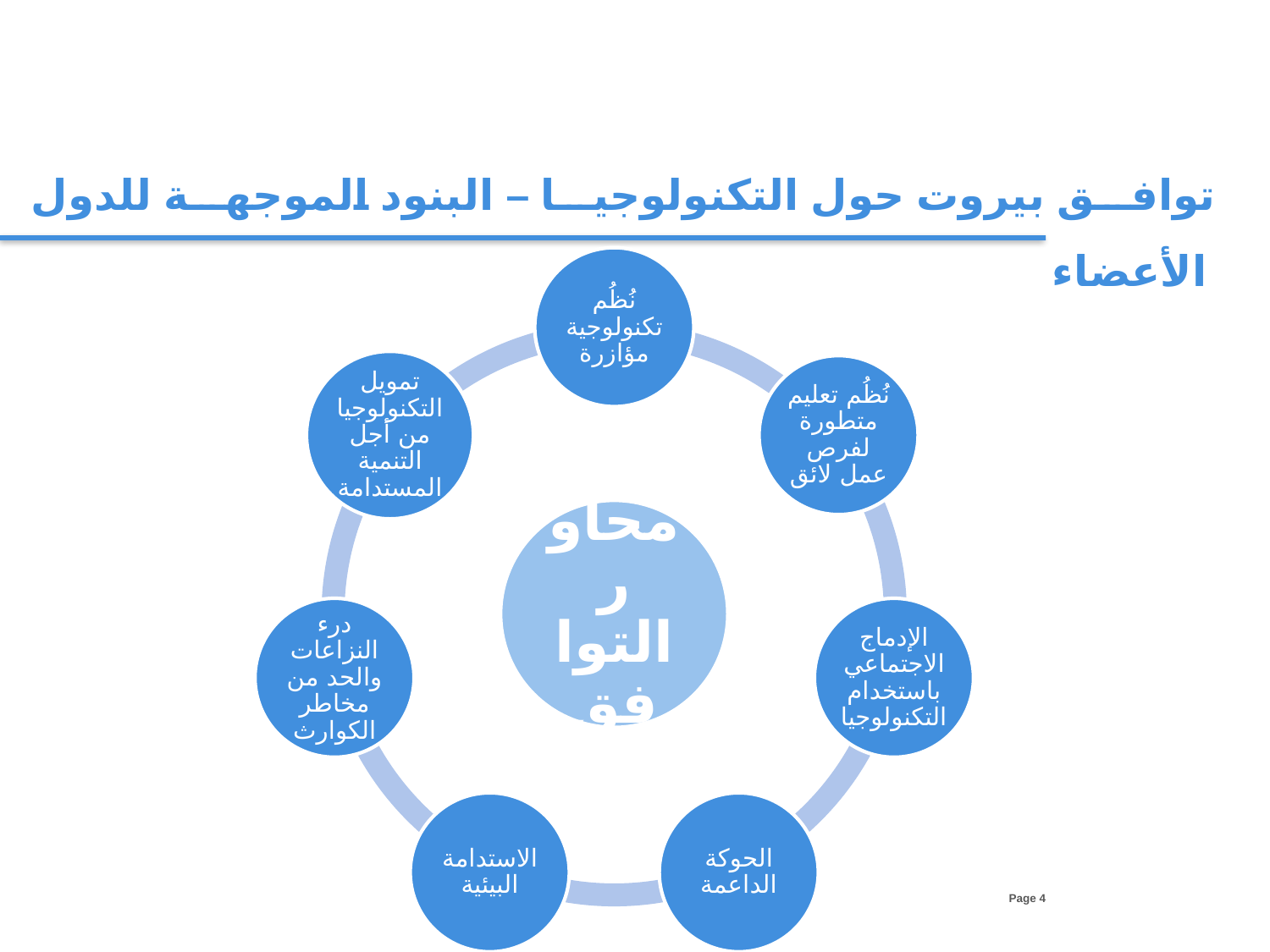

توافق بيروت حول التكنولوجيا – البنود الموجهة للدول الأعضاء
محاور التوافق
نُظُم تكنولوجية مؤازرة
نُظُم تعليم متطورة لفرص عمل لائق
الإدماج الاجتماعي باستخدام التكنولوجيا
الحوكة الداعمة
الاستدامة البيئية
درء النزاعات والحد من مخاطر الكوارث
تمويل التكنولوجيا من أجل التنمية المستدامة